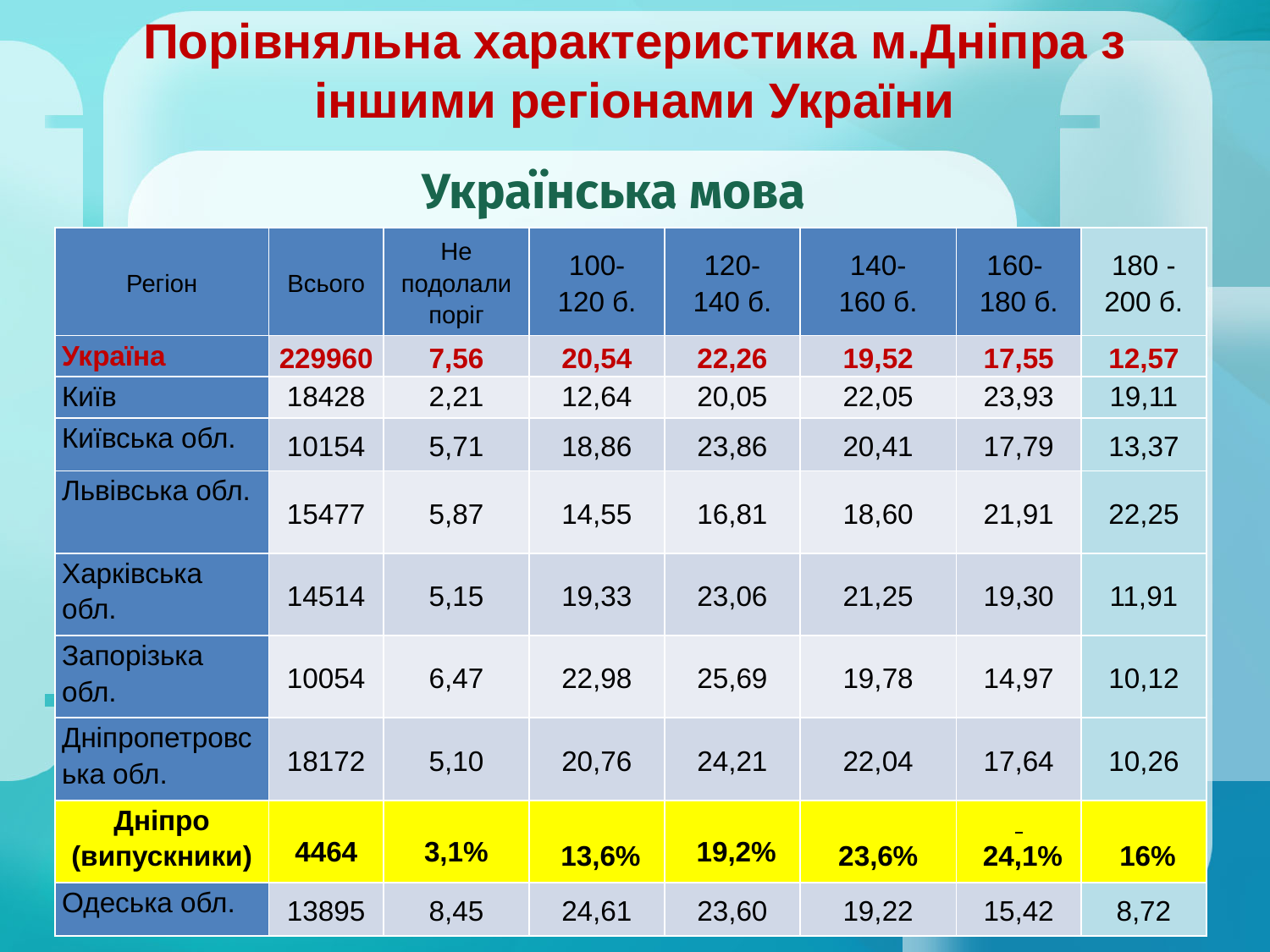

# Порівняльна характеристика м.Дніпра з іншими регіонами України
Українська мова
| Регіон | Всього | Не подолали поріг | 100- 120 б. | 120- 140 б. | 140- 160 б. | 160- 180 б. | 180 - 200 б. |
| --- | --- | --- | --- | --- | --- | --- | --- |
| Україна | 229960 | 7,56 | 20,54 | 22,26 | 19,52 | 17,55 | 12,57 |
| Київ | 18428 | 2,21 | 12,64 | 20,05 | 22,05 | 23,93 | 19,11 |
| Київська обл. | 10154 | 5,71 | 18,86 | 23,86 | 20,41 | 17,79 | 13,37 |
| Львівська обл. | 15477 | 5,87 | 14,55 | 16,81 | 18,60 | 21,91 | 22,25 |
| Харківська обл. | 14514 | 5,15 | 19,33 | 23,06 | 21,25 | 19,30 | 11,91 |
| Запорізька обл. | 10054 | 6,47 | 22,98 | 25,69 | 19,78 | 14,97 | 10,12 |
| Дніпропетровська обл. | 18172 | 5,10 | 20,76 | 24,21 | 22,04 | 17,64 | 10,26 |
| Дніпро (випускники) | 4464 | 3,1% | 13,6% | 19,2% | 23,6% | 24,1% | 16% |
| Одеська обл. | 13895 | 8,45 | 24,61 | 23,60 | 19,22 | 15,42 | 8,72 |